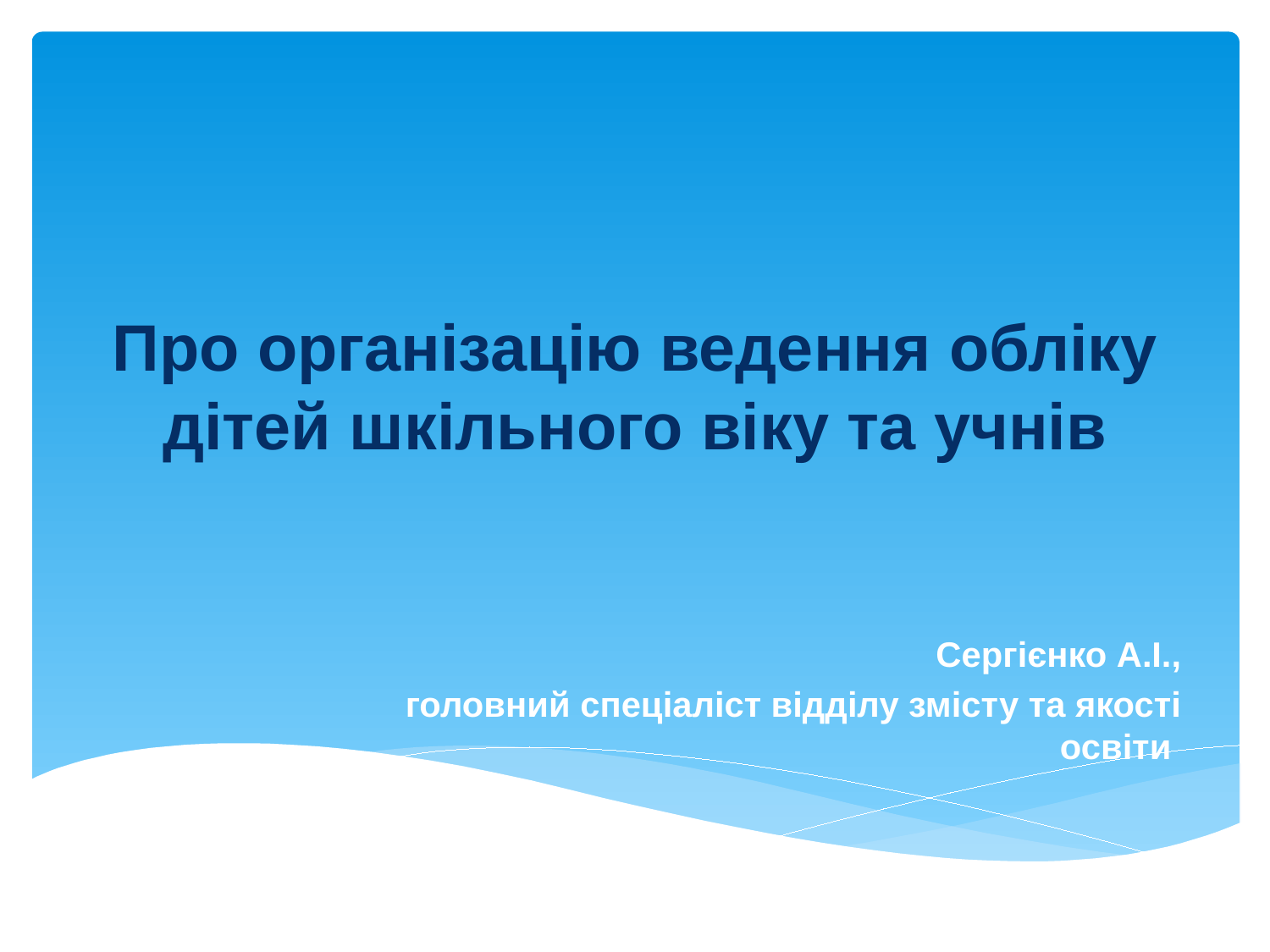

# Про організацію ведення обліку дітей шкільного віку та учнів
Сергієнко А.І.,
головний спеціаліст відділу змісту та якості освіти